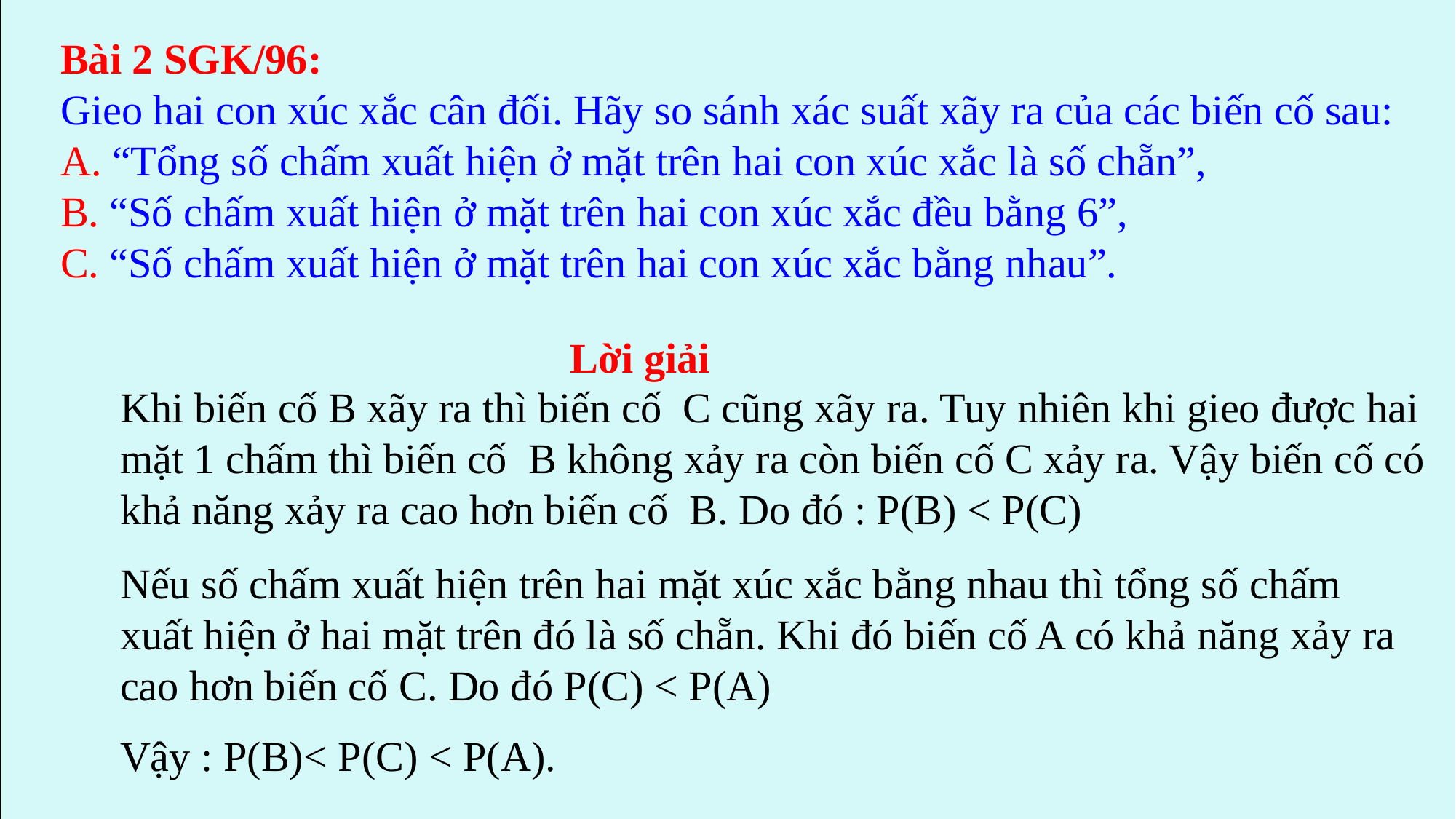

Bài 2 SGK/96:
Gieo hai con xúc xắc cân đối. Hãy so sánh xác suất xãy ra của các biến cố sau:
A. “Tổng số chấm xuất hiện ở mặt trên hai con xúc xắc là số chẵn”,
B. “Số chấm xuất hiện ở mặt trên hai con xúc xắc đều bằng 6”,
C. “Số chấm xuất hiện ở mặt trên hai con xúc xắc bằng nhau”.
Lời giải
Khi biến cố B xãy ra thì biến cố  C cũng xãy ra. Tuy nhiên khi gieo được hai mặt 1 chấm thì biến cố  B không xảy ra còn biến cố C xảy ra. Vậy biến cố có khả năng xảy ra cao hơn biến cố  B. Do đó : P(B) < P(C)
Nếu số chấm xuất hiện trên hai mặt xúc xắc bằng nhau thì tổng số chấm xuất hiện ở hai mặt trên đó là số chẵn. Khi đó biến cố A có khả năng xảy ra cao hơn biến cố C. Do đó P(C) < P(A)
Vậy : P(B)< P(C) < P(A).